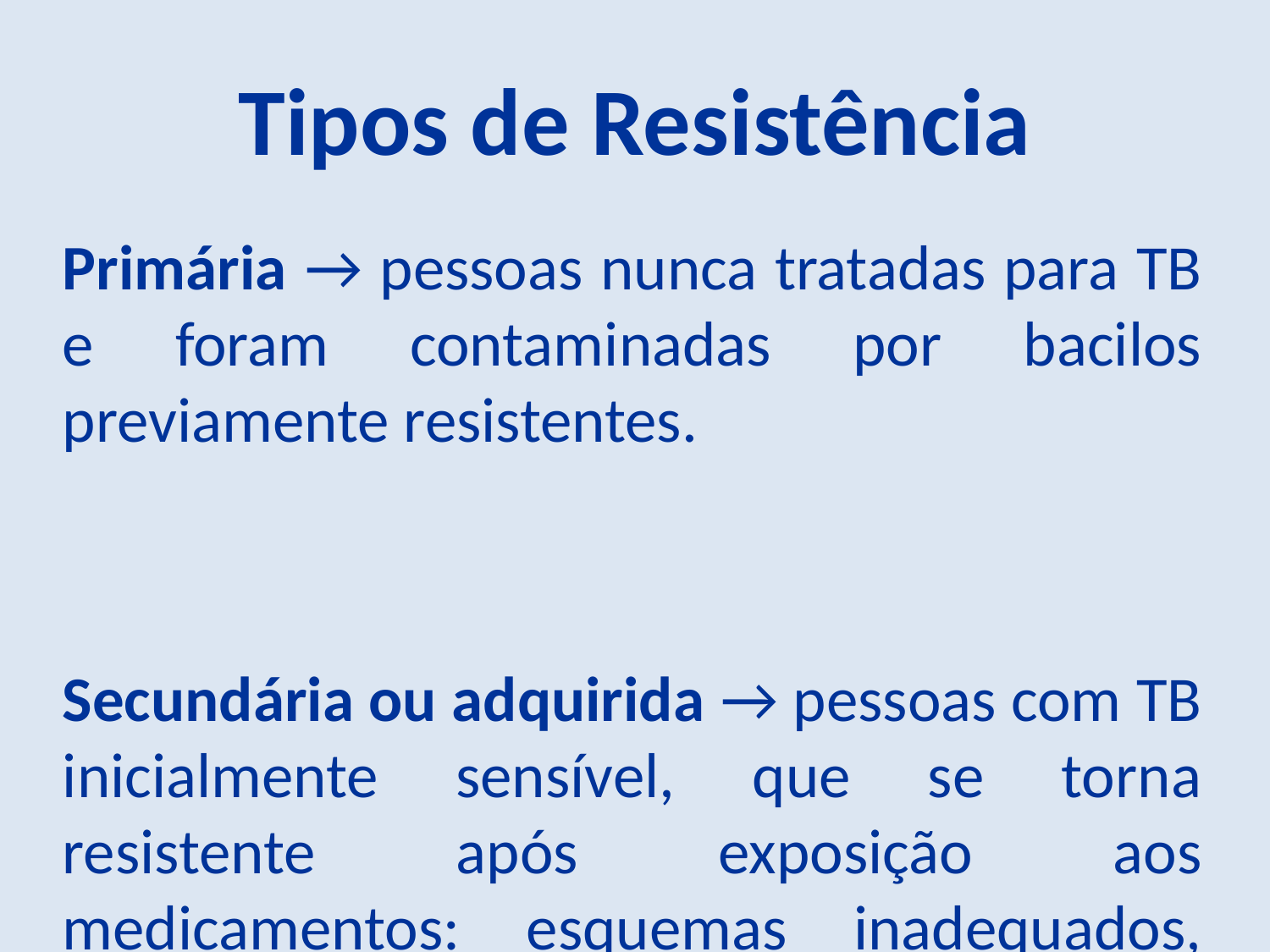

Tipos de Resistência
Primária → pessoas nunca tratadas para TB e foram contaminadas por bacilos previamente resistentes.

Secundária ou adquirida → pessoas com TB inicialmente sensível, que se torna resistente após exposição aos medicamentos: esquemas inadequados, uso irregular.